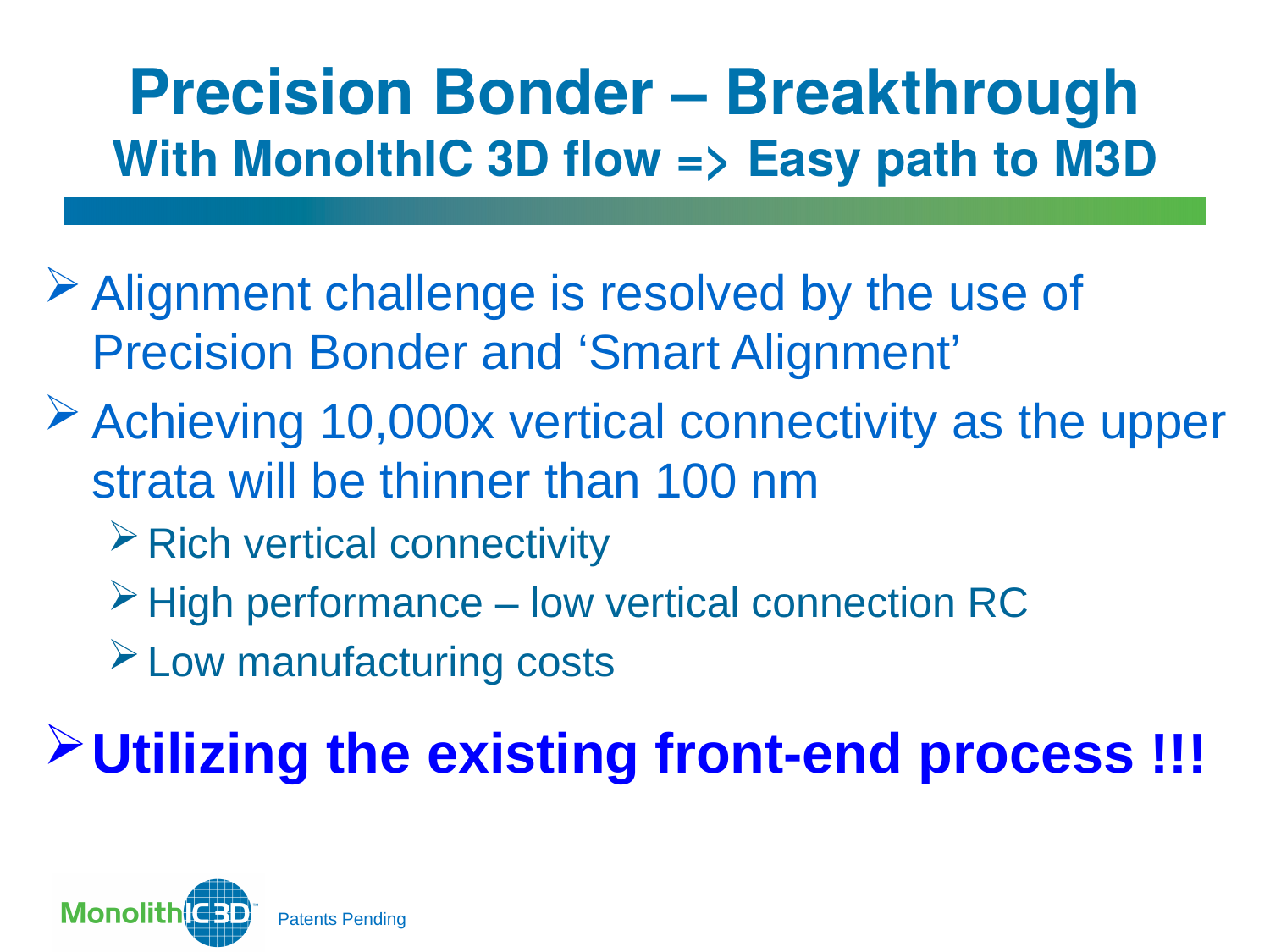

Precision Bonder – Breakthrough
With MonolthIC 3D flow => Easy path to M3D
Alignment challenge is resolved by the use of Precision Bonder and ‘Smart Alignment’
Achieving 10,000x vertical connectivity as the upper strata will be thinner than 100 nm
Rich vertical connectivity
High performance – low vertical connection RC
Low manufacturing costs
Utilizing the existing front-end process !!!
Patents Pending